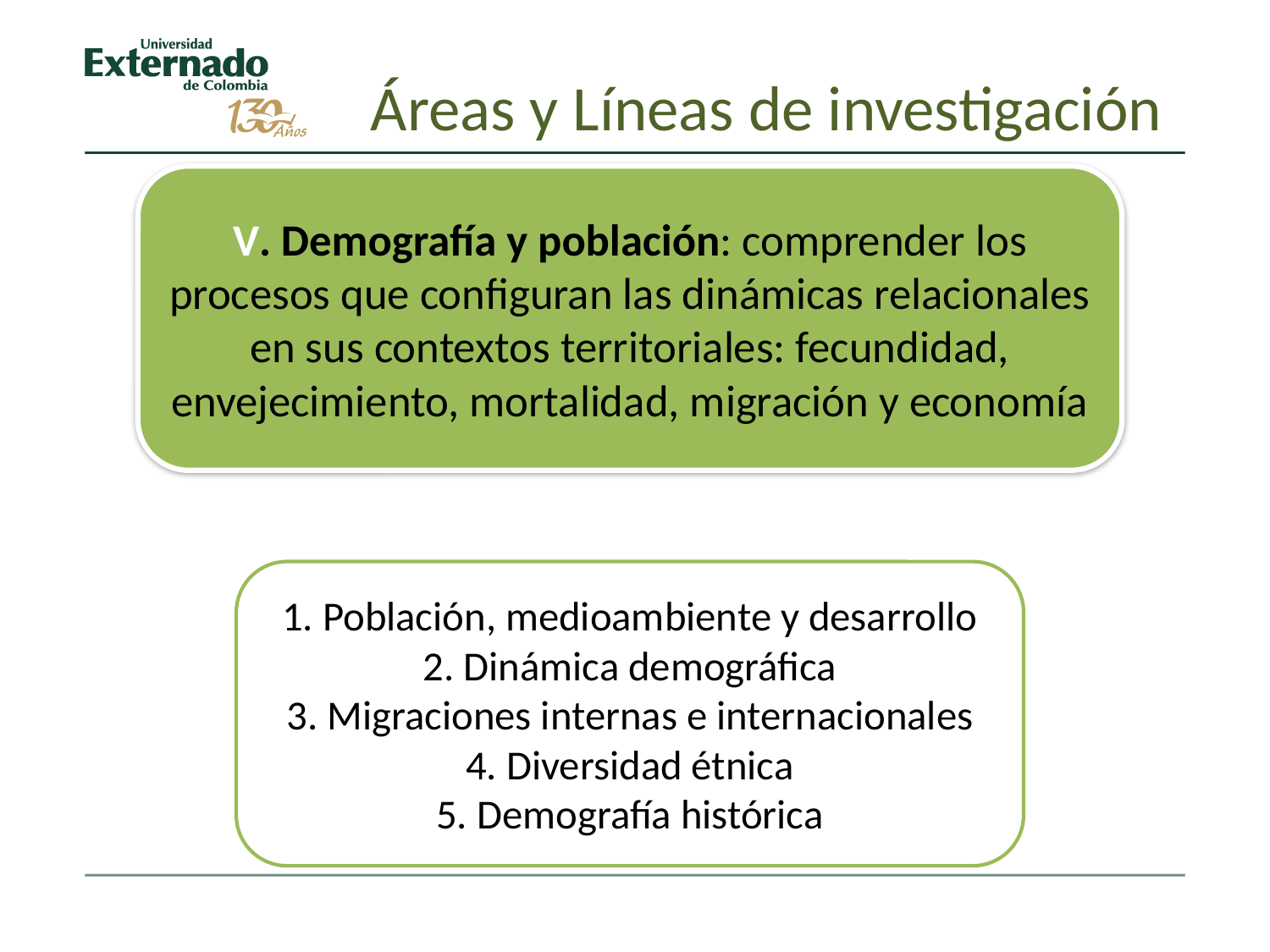

# Áreas y Líneas de investigación
V. Demografía y población: comprender los procesos que configuran las dinámicas relacionales en sus contextos territoriales: fecundidad, envejecimiento, mortalidad, migración y economía
1. Población, medioambiente y desarrollo
2. Dinámica demográfica
3. Migraciones internas e internacionales
4. Diversidad étnica
5. Demografía histórica